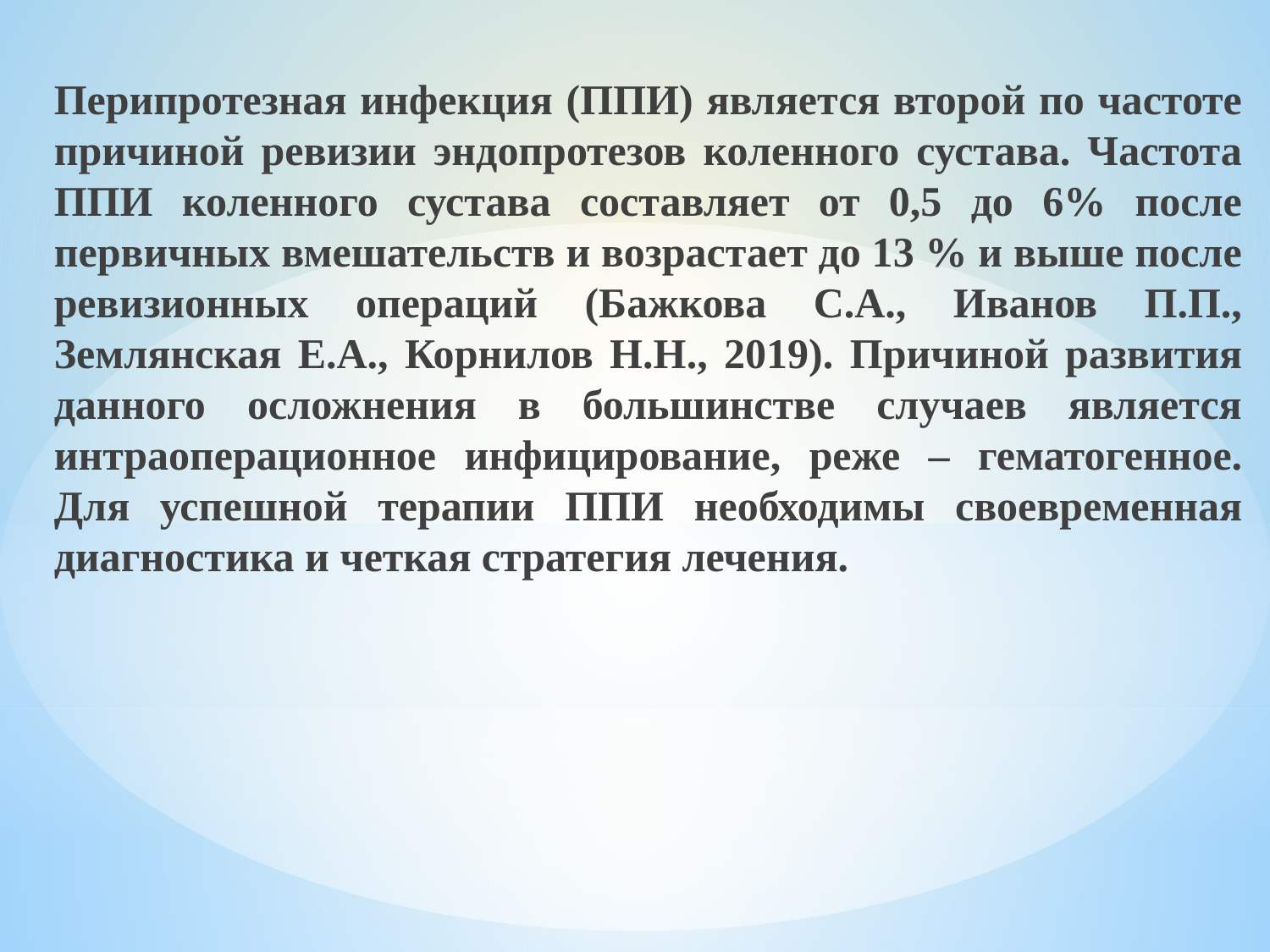

Перипротезная инфекция (ППИ) является второй по частоте причиной ревизии эндопротезов коленного сустава. Частота ППИ коленного сустава составляет от 0,5 до 6% после первичных вмешательств и возрастает до 13 % и выше после ревизионных операций (Бажкова С.А., Иванов П.П., Землянская Е.А., Корнилов Н.Н., 2019). Причиной развития данного осложнения в большинстве случаев является интраоперационное инфицирование, реже – гематогенное. Для успешной терапии ППИ необходимы своевременная диагностика и четкая стратегия лечения.